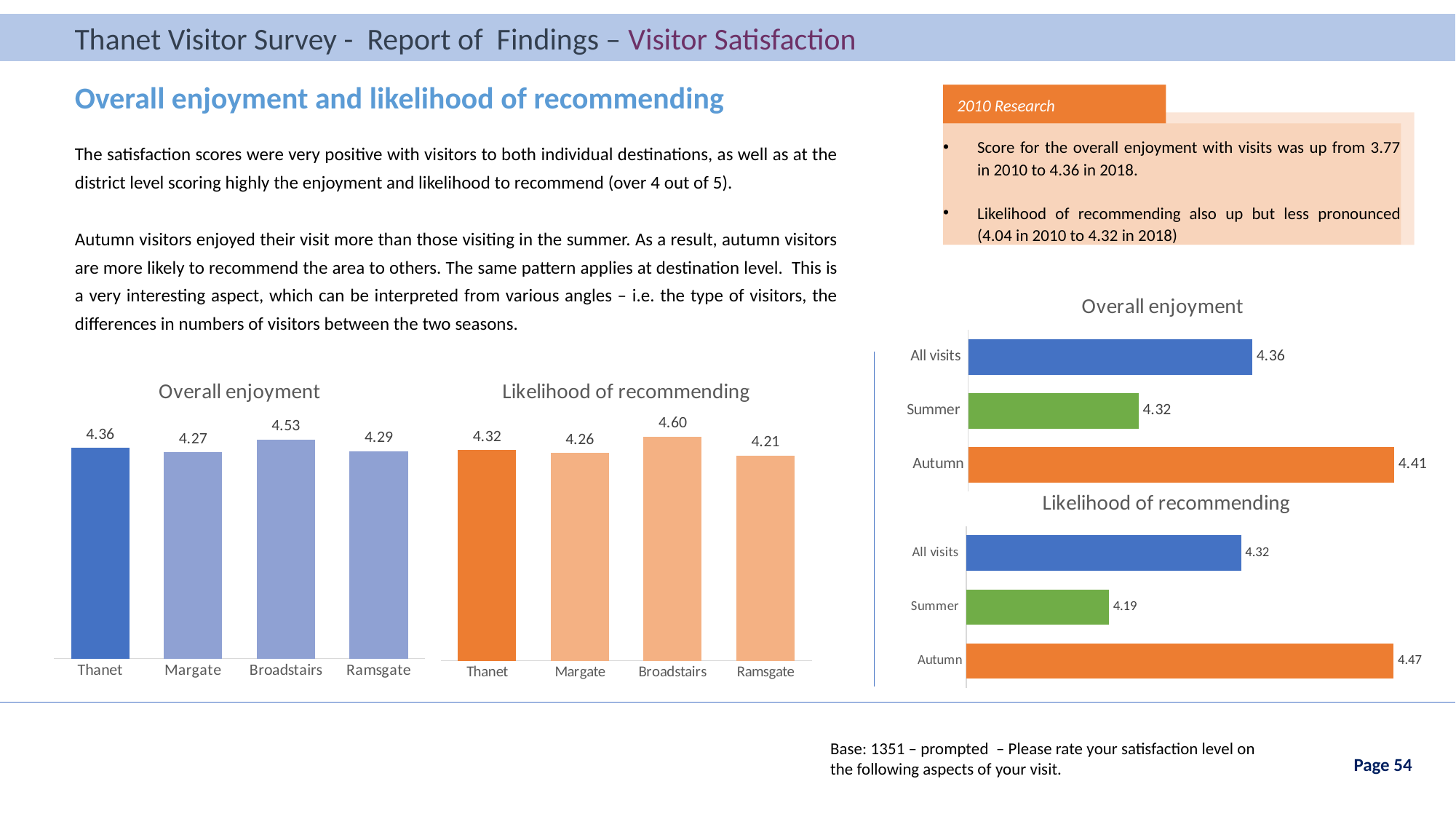

Thanet Visitor Survey -  Report of  Findings – Visitor Satisfaction
Thanet Visitor Survey -  Report of  Findings – Introduction
Overall enjoyment and likelihood of recommending

2010 Research

Score for the overall enjoyment with visits was up from 3.77 in 2010 to 4.36 in 2018.

Likelihood of recommending also up but less pronounced (4.04 in 2010 to 4.32 in 2018)
The satisfaction scores were very positive with visitors to both individual destinations, as well as at the district level scoring highly the enjoyment and likelihood to recommend (over 4 out of 5).

Autumn visitors enjoyed their visit more than those visiting in the summer. As a result, autumn visitors are more likely to recommend the area to others. The same pattern applies at destination level.  This is a very interesting aspect, which can be interpreted from various angles – i.e. the type of visitors, the differences in numbers of visitors between the two seasons.

### Chart:

| Category |  Overall enjoyment   |
|---|---|
| Autumn | 4.41 |
| Summer  | 4.32 |
|  All visits  | 4.36 |

### Chart: Overall enjoyment

| Category |  Overall enjoyment   |
|---|---|
| Thanet | 4.36 |
| Margate | 4.27 |
| Broadstairs | 4.53 |
| Ramsgate | 4.29 |

### Chart: Likelihood of recommending

| Category |  Likelihood of recommending  |
|---|---|
| Thanet | 4.32 |
| Margate | 4.26 |
| Broadstairs | 4.6000000000000005 |
| Ramsgate | 4.21 |

### Chart:

| Category |  Likelihood of recommending  |
|---|---|
| Autumn | 4.47 |
| Summer  | 4.1899999999999995 |
|  All visits  | 4.32 |
Base: 1351 – prompted  – Please rate your satisfaction level on the following aspects of your visit.
Page 54